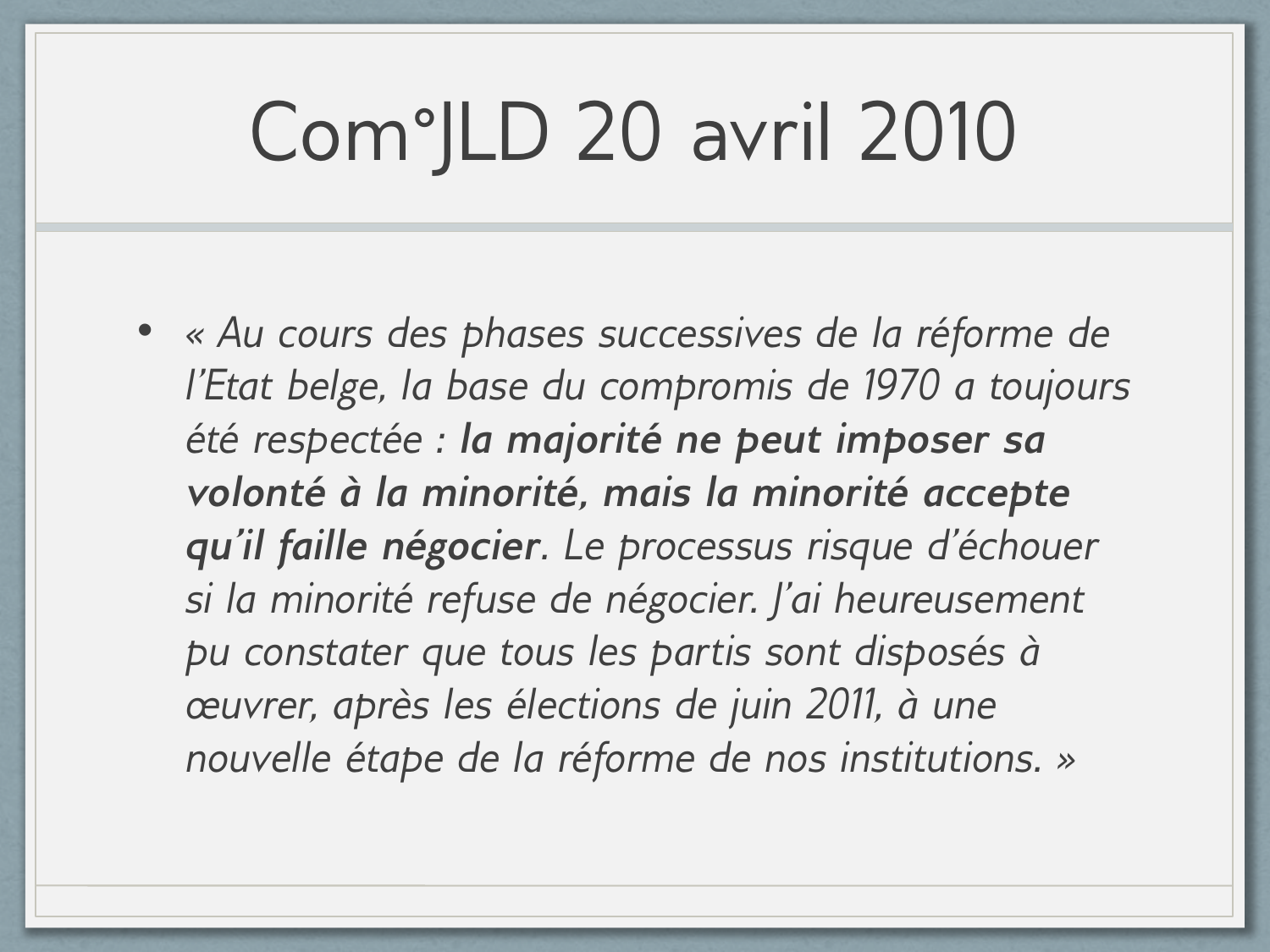

# Com°JLD 20 avril 2010
« Au cours des phases successives de la réforme de l’Etat belge, la base du compromis de 1970 a toujours été respectée : la majorité ne peut imposer sa volonté à la minorité, mais la minorité accepte qu’il faille négocier. Le processus risque d’échouer si la minorité refuse de négocier. J’ai heureusement pu constater que tous les partis sont disposés à œuvrer, après les élections de juin 2011, à une nouvelle étape de la réforme de nos institutions. »